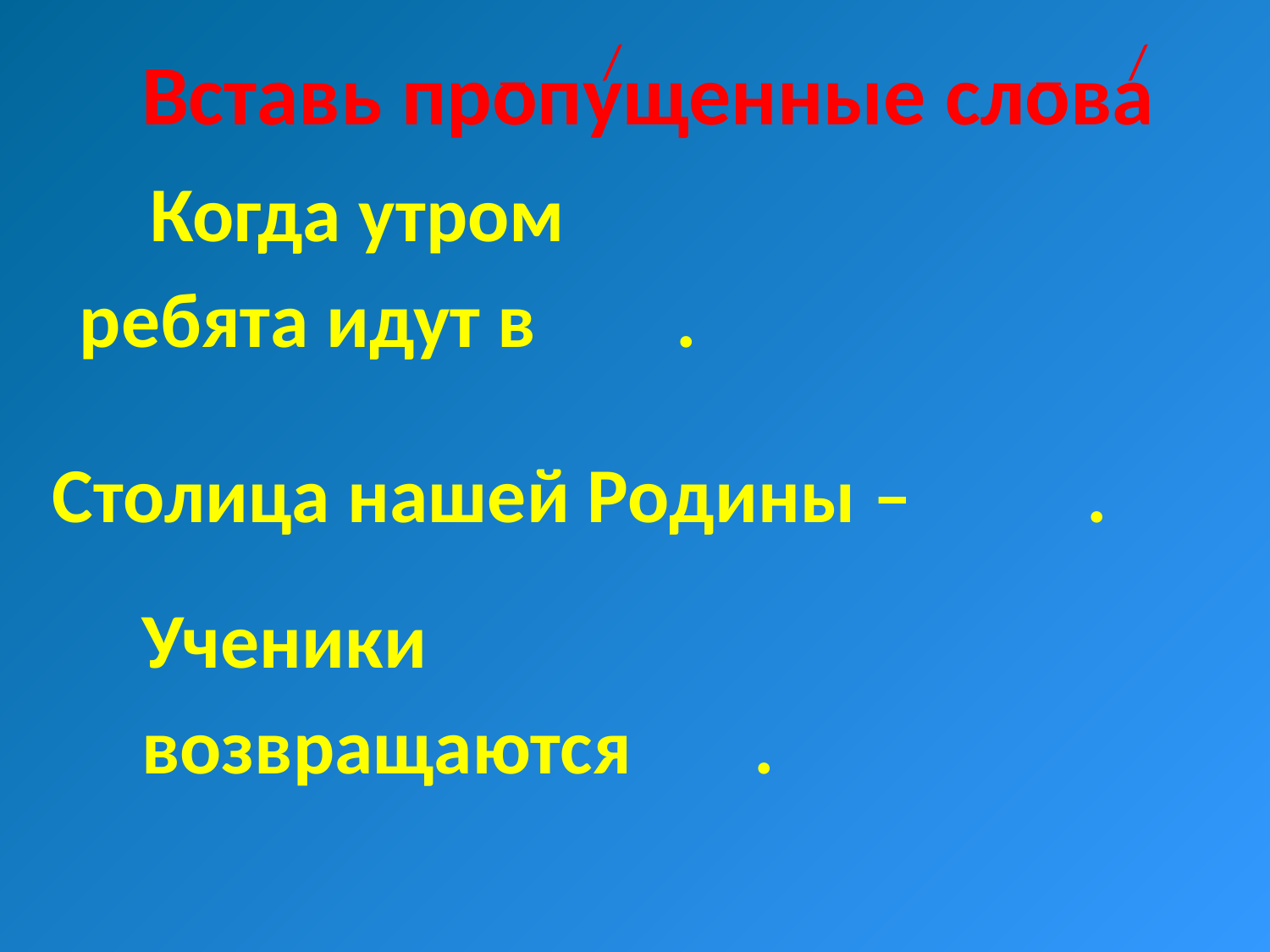

_       /                                     _      /
Вставь пропущенные слова
     Когда утром

 ребята идут в        .

Столица нашей Родины –          .
Ученики

возвращаются       .